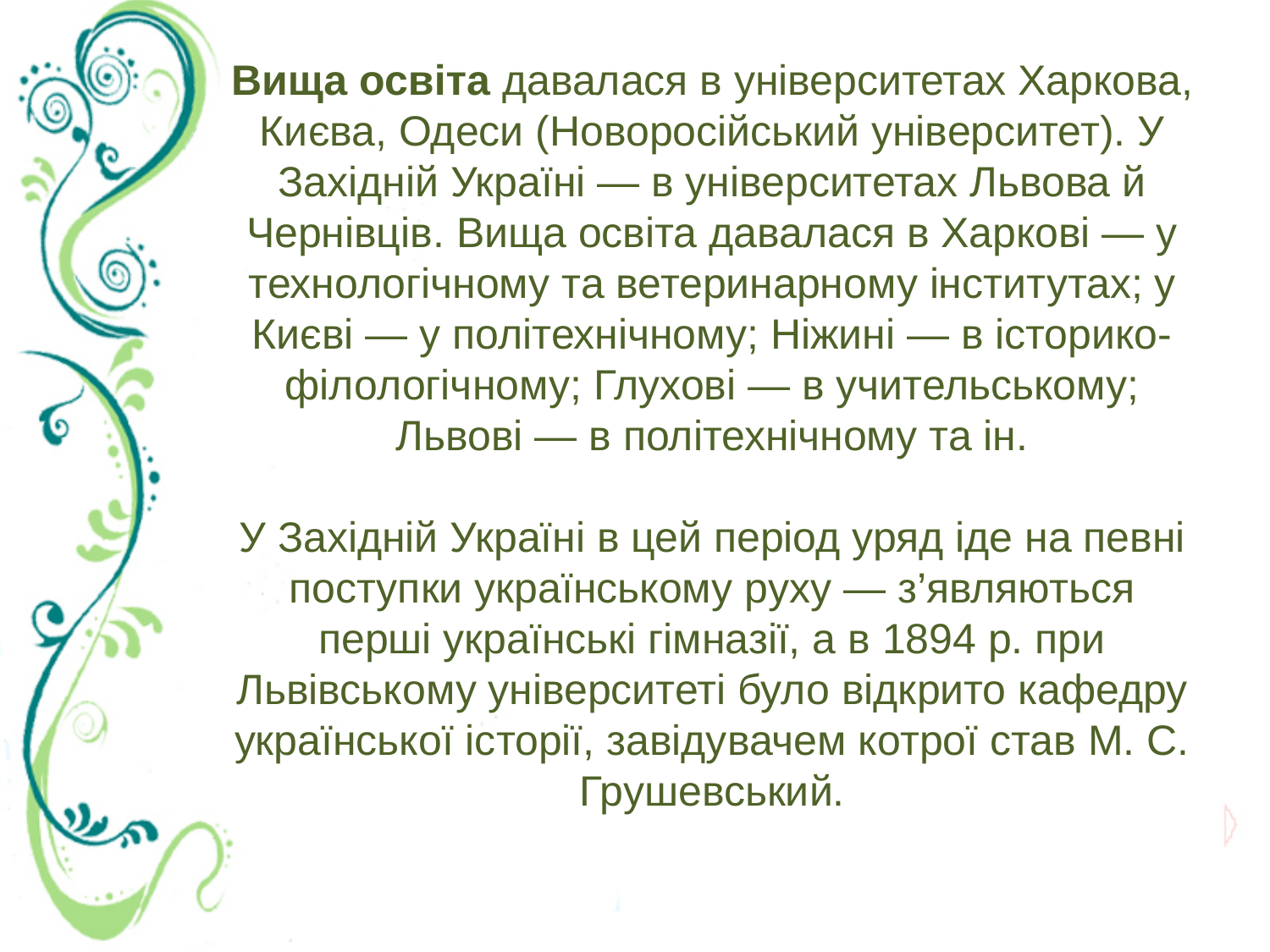

# Вища освіта давалася в університетах Харкова, Києва, Одеси (Новоросійський університет). У Західній Україні — в університетах Львова й Чернівців. Вища освіта давалася в Харкові — у технологічному та ветеринарному інститутах; у Києві — у політехнічному; Ніжині — в історико-філологічному; Глухові — в учительському; Львові — в політехнічному та ін. У Західній Україні в цей період уряд іде на певні поступки українському руху — з’являються перші українські гімназії, а в 1894 р. при Львівському університеті було відкрито кафедру української історії, завідувачем котрої став М. С. Грушевський.